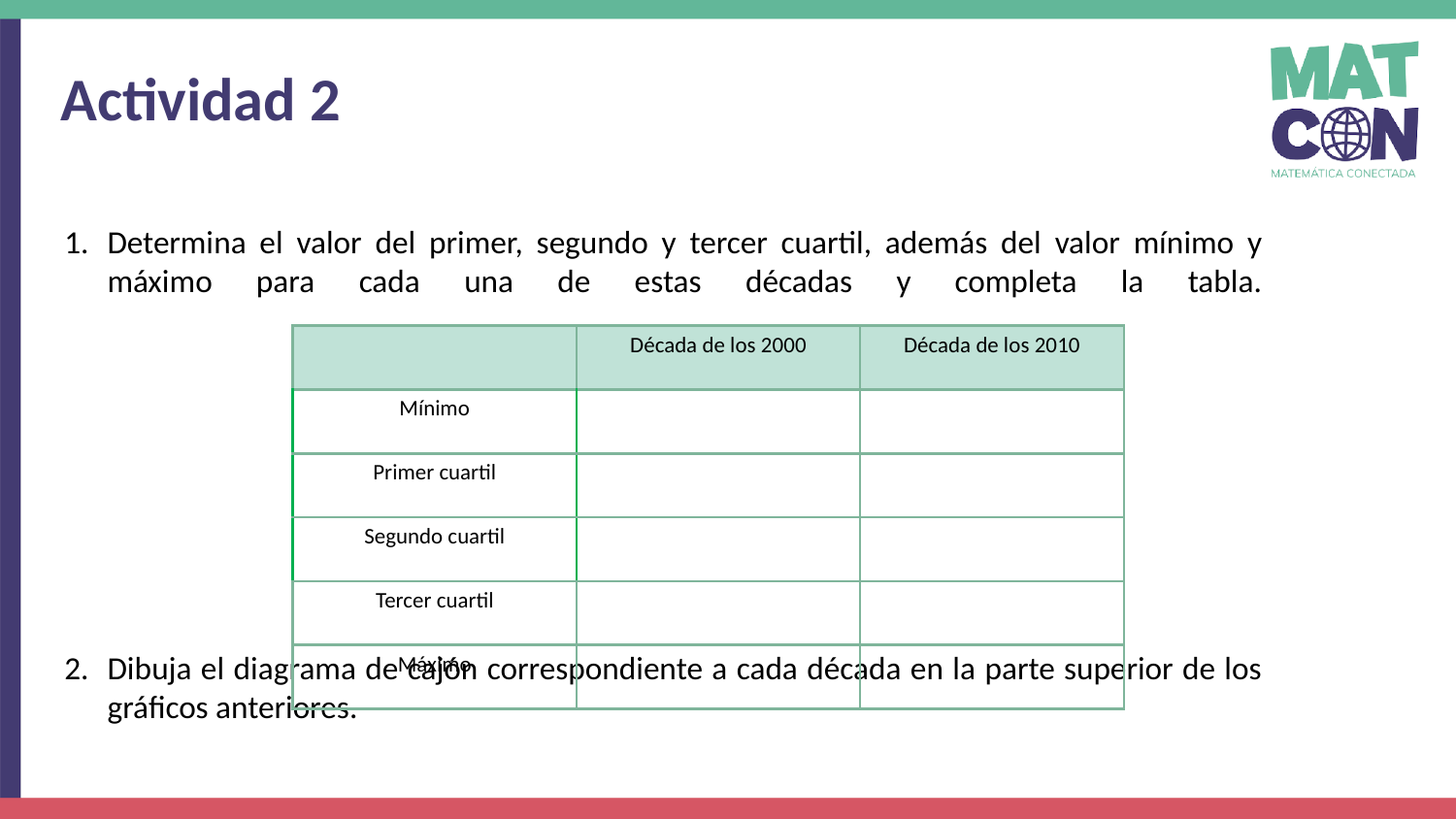

Actividad 2
Determina el valor del primer, segundo y tercer cuartil, además del valor mínimo y máximo para cada una de estas décadas y completa la tabla.
Dibuja el diagrama de cajón correspondiente a cada década en la parte superior de los gráficos anteriores.
|  | Década de los 2000 | Década de los 2010 |
| --- | --- | --- |
| Mínimo |  |  |
| Primer cuartil |  |  |
| Segundo cuartil |  |  |
| Tercer cuartil |  |  |
| Máximo |  |  |